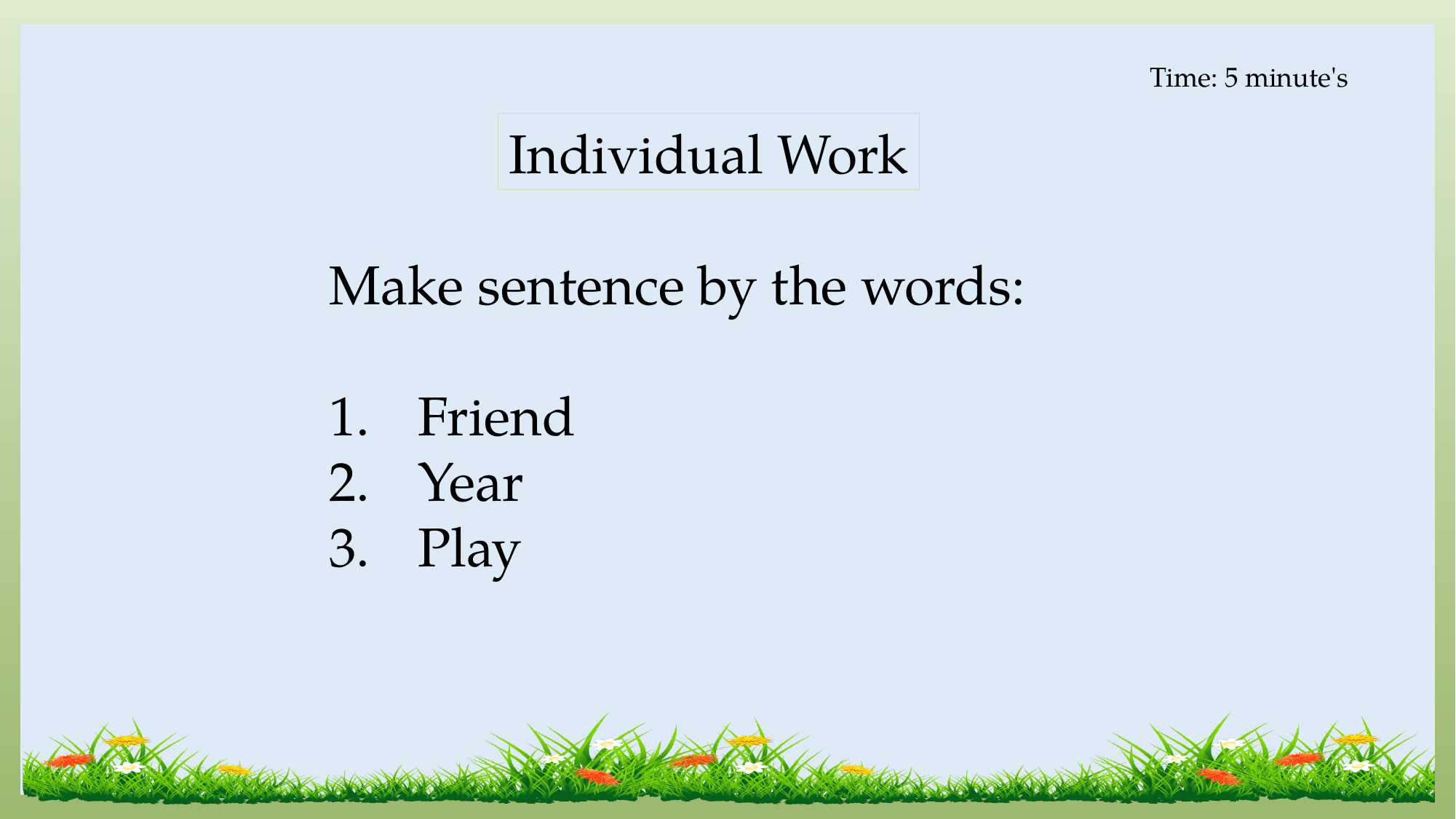

Time: 5 minute's
Individual Work
Make sentence by the words:

Friend
Year
Play